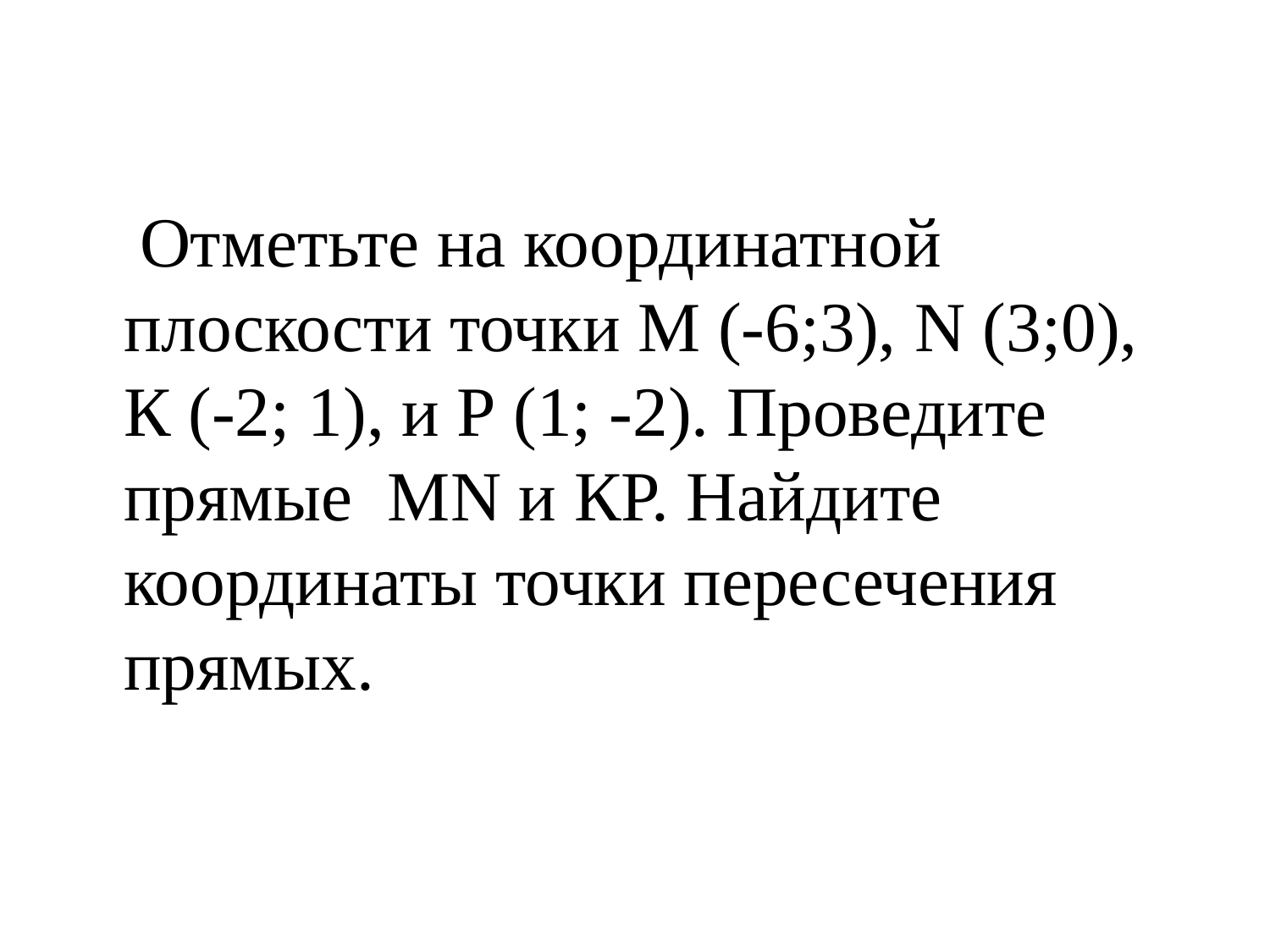

Отметьте на координатной плоскости точки М (-6;3), N (3;0), К (-2; 1), и Р (1; -2). Проведите прямые  МN и КР. Найдите координаты точки пересечения прямых.